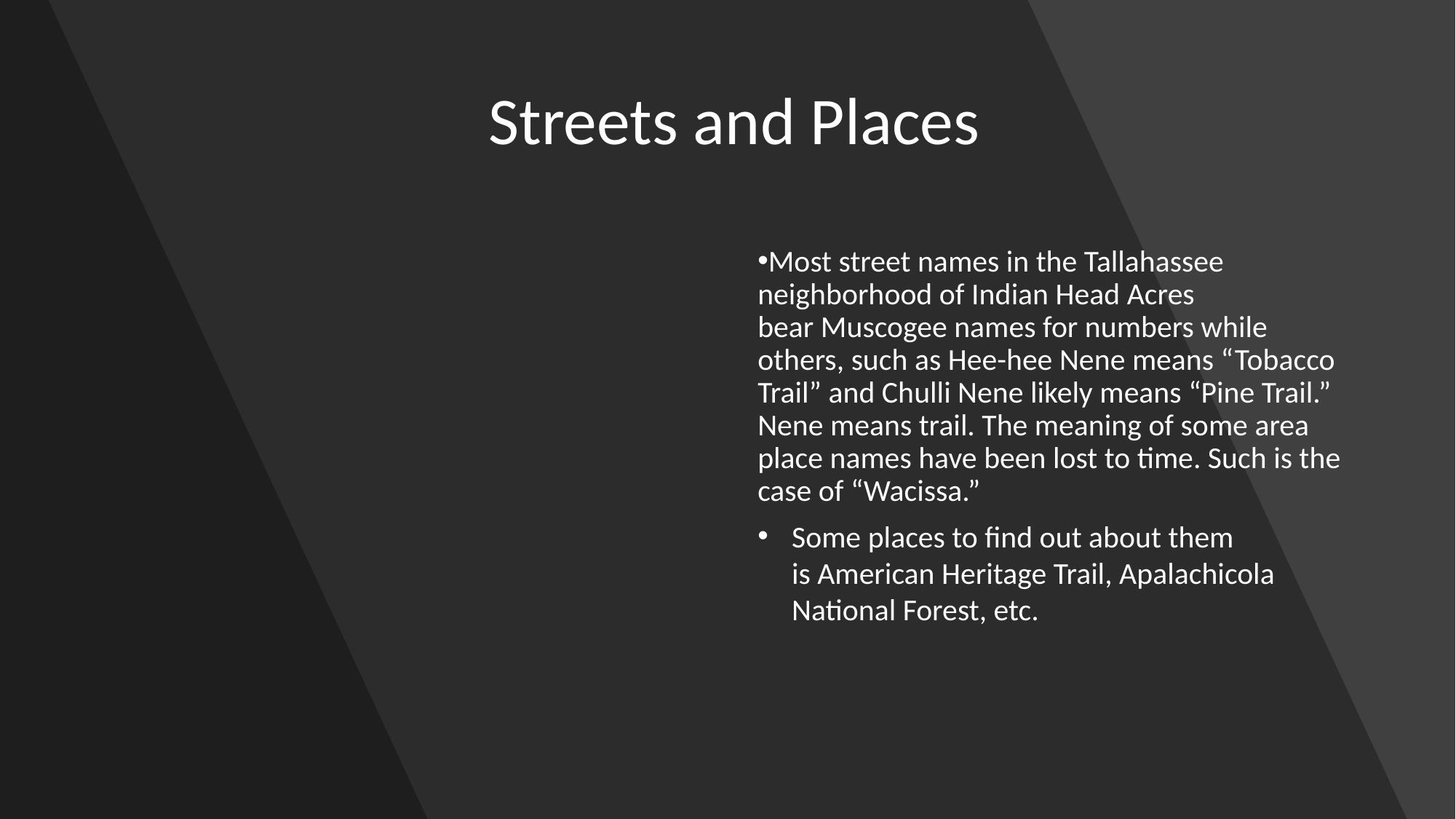

# Streets and Places

Most street names in the Tallahassee neighborhood of Indian Head Acres bear Muscogee names for numbers while others, such as Hee-hee Nene means “Tobacco Trail” and Chulli Nene likely means “Pine Trail.” Nene means trail. The meaning of some area place names have been lost to time. Such is the case of “Wacissa.”
Some places to find out about them is American Heritage Trail, Apalachicola National Forest, etc.